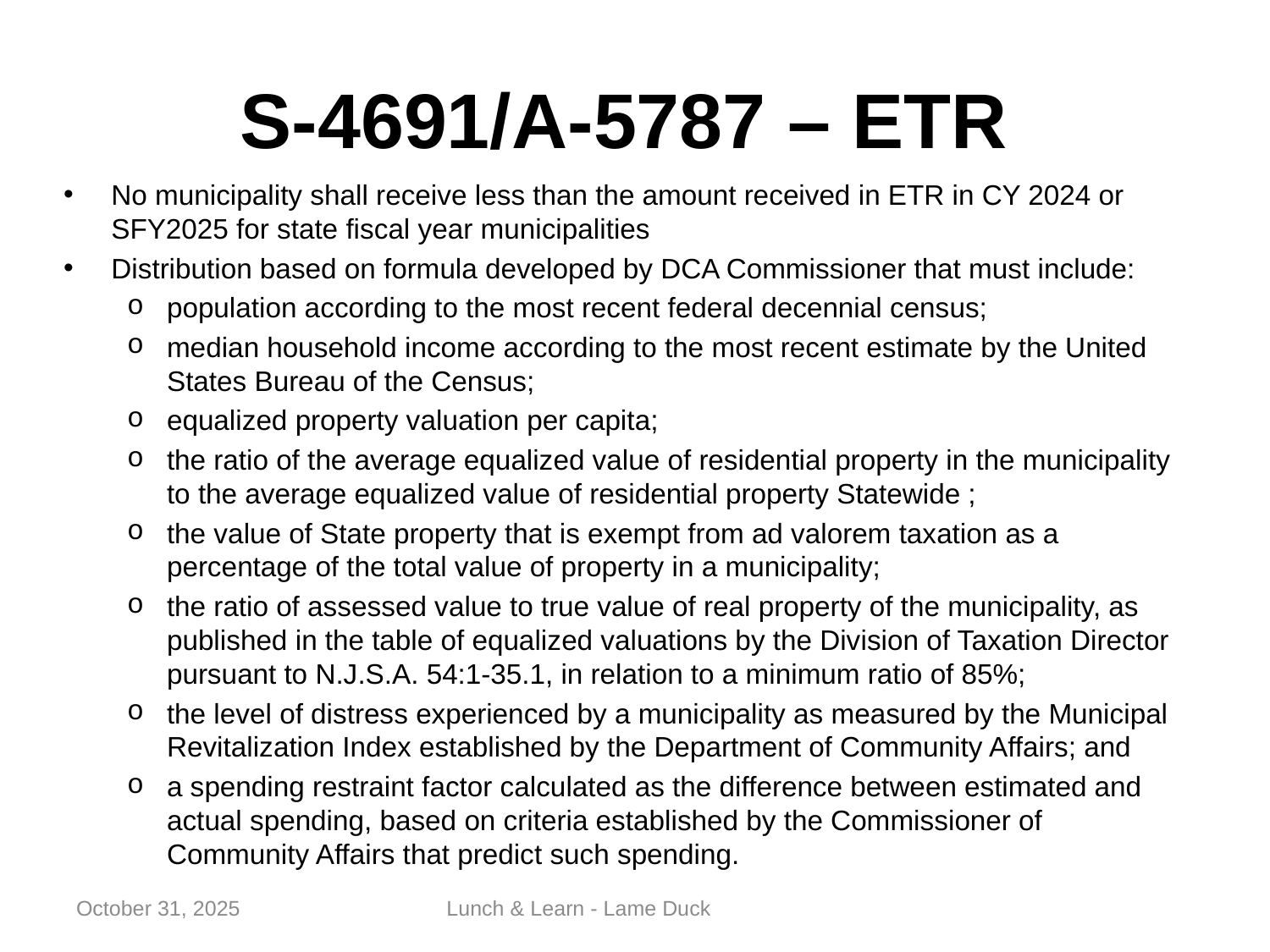

# S-4691/A-5787 – ETR
No municipality shall receive less than the amount received in ETR in CY 2024 or SFY2025 for state fiscal year municipalities
Distribution based on formula developed by DCA Commissioner that must include:
population according to the most recent federal decennial census;
median household income according to the most recent estimate by the United States Bureau of the Census;
equalized property valuation per capita;
the ratio of the average equalized value of residential property in the municipality to the average equalized value of residential property Statewide ;
the value of State property that is exempt from ad valorem taxation as a percentage of the total value of property in a municipality;
the ratio of assessed value to true value of real property of the municipality, as published in the table of equalized valuations by the Division of Taxation Director pursuant to N.J.S.A. 54:1-35.1, in relation to a minimum ratio of 85%;
the level of distress experienced by a municipality as measured by the Municipal Revitalization Index established by the Department of Community Affairs; and
a spending restraint factor calculated as the difference between estimated and actual spending, based on criteria established by the Commissioner of Community Affairs that predict such spending.

October 31, 2025
Lunch & Learn - Lame Duck